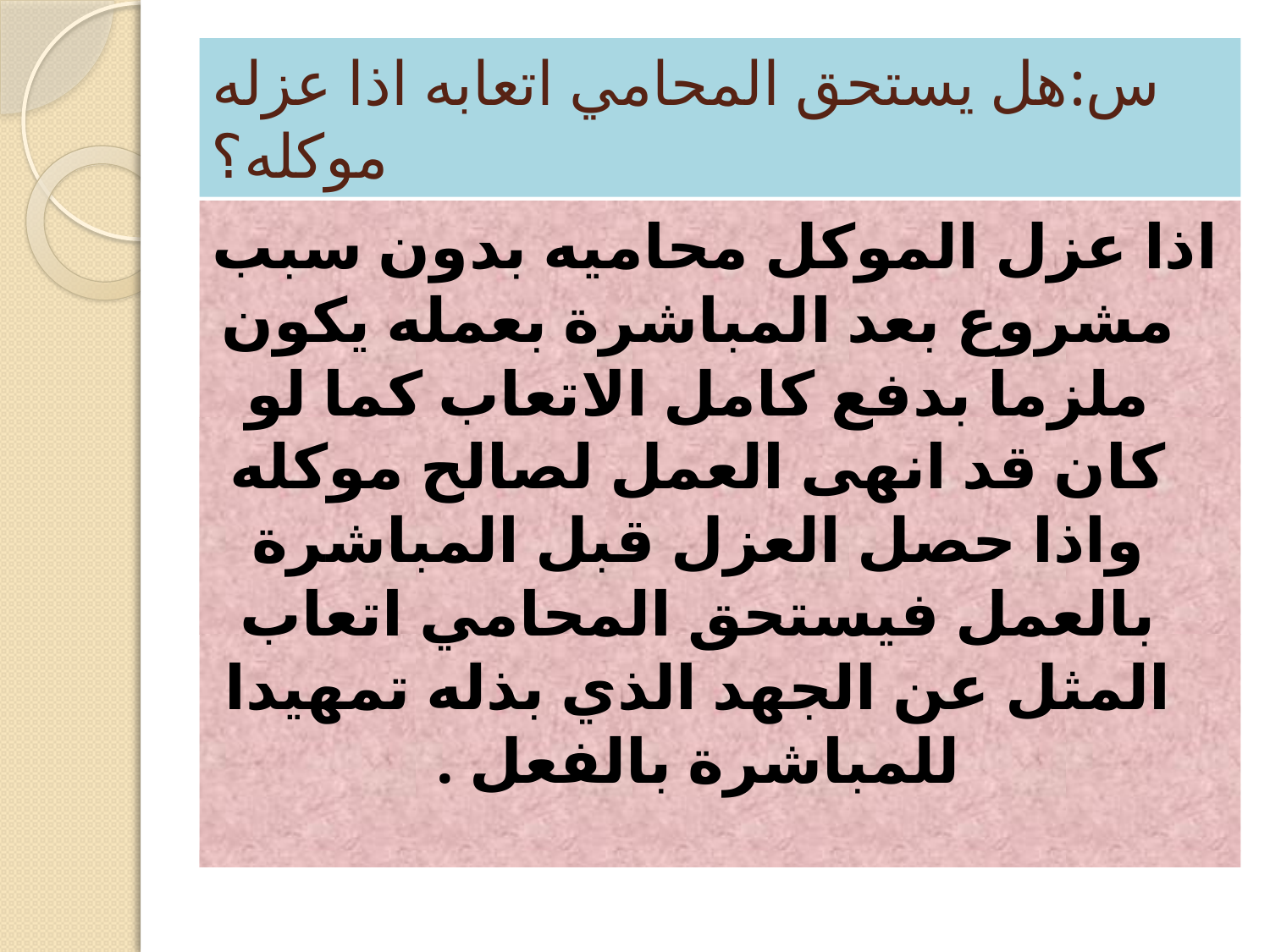

# س:هل يستحق المحامي اتعابه اذا عزله موكله؟
اذا عزل الموكل محاميه بدون سبب مشروع بعد المباشرة بعمله يكون ملزما بدفع كامل الاتعاب كما لو كان قد انهى العمل لصالح موكله واذا حصل العزل قبل المباشرة بالعمل فيستحق المحامي اتعاب المثل عن الجهد الذي بذله تمهيدا للمباشرة بالفعل .